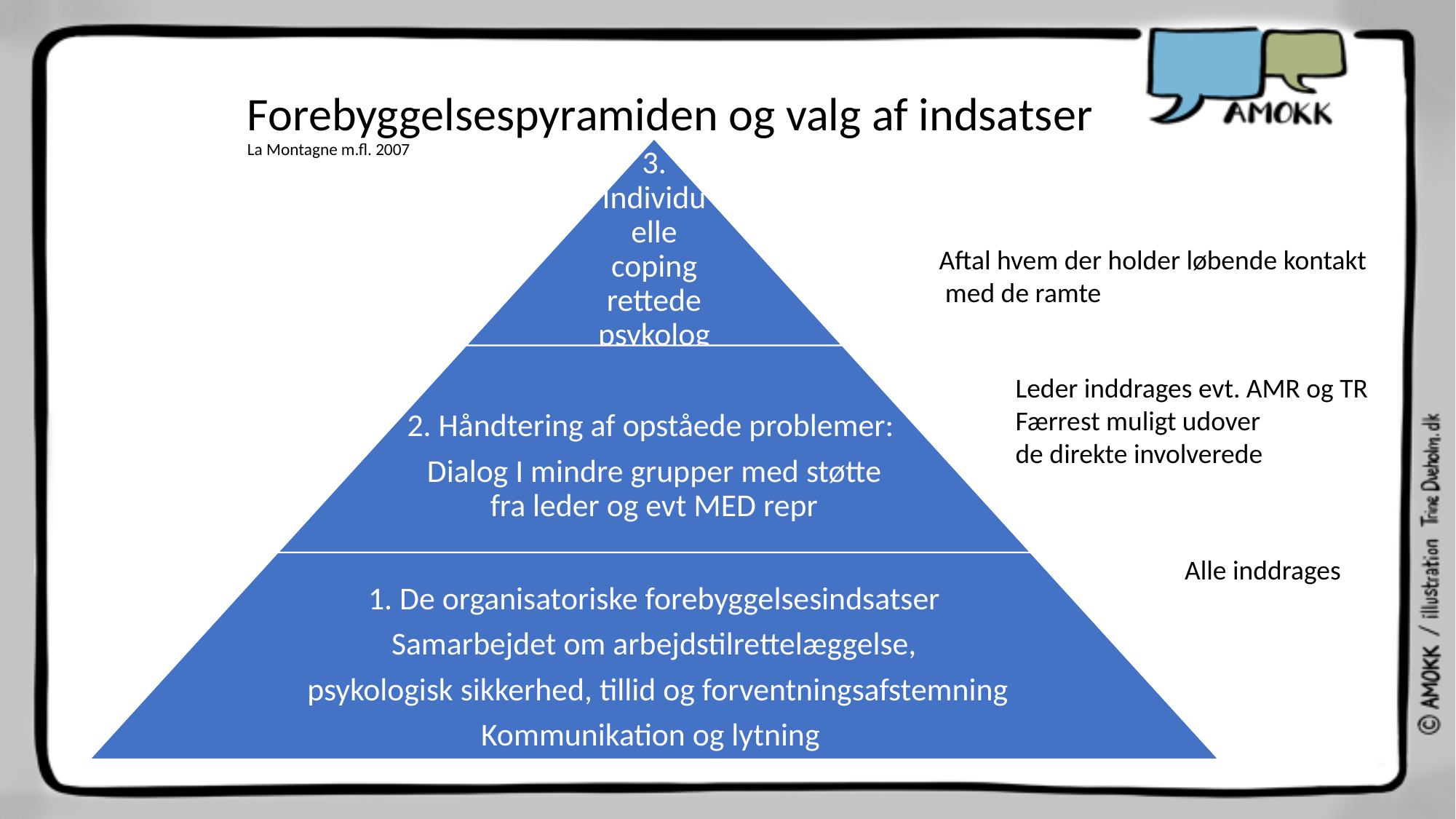

# Forebyggelsespyramiden og valg af indsatser La Montagne m.fl. 2007

3. Individuelle coping rettede psykolog- og lægesamtaler
2. Håndtering af opståede problemer:
Dialog I mindre grupper med støtte fra leder og evt MED repr
1. De organisatoriske forebyggelsesindsatser
Samarbejdet om arbejdstilrettelæggelse,
 psykologisk sikkerhed, tillid og forventningsafstemning
Kommunikation og lytning
Aftal hvem der holder løbende kontakt
 med de ramte
Leder inddrages evt. AMR og TR
Færrest muligt udover
de direkte involverede
Alle inddrages